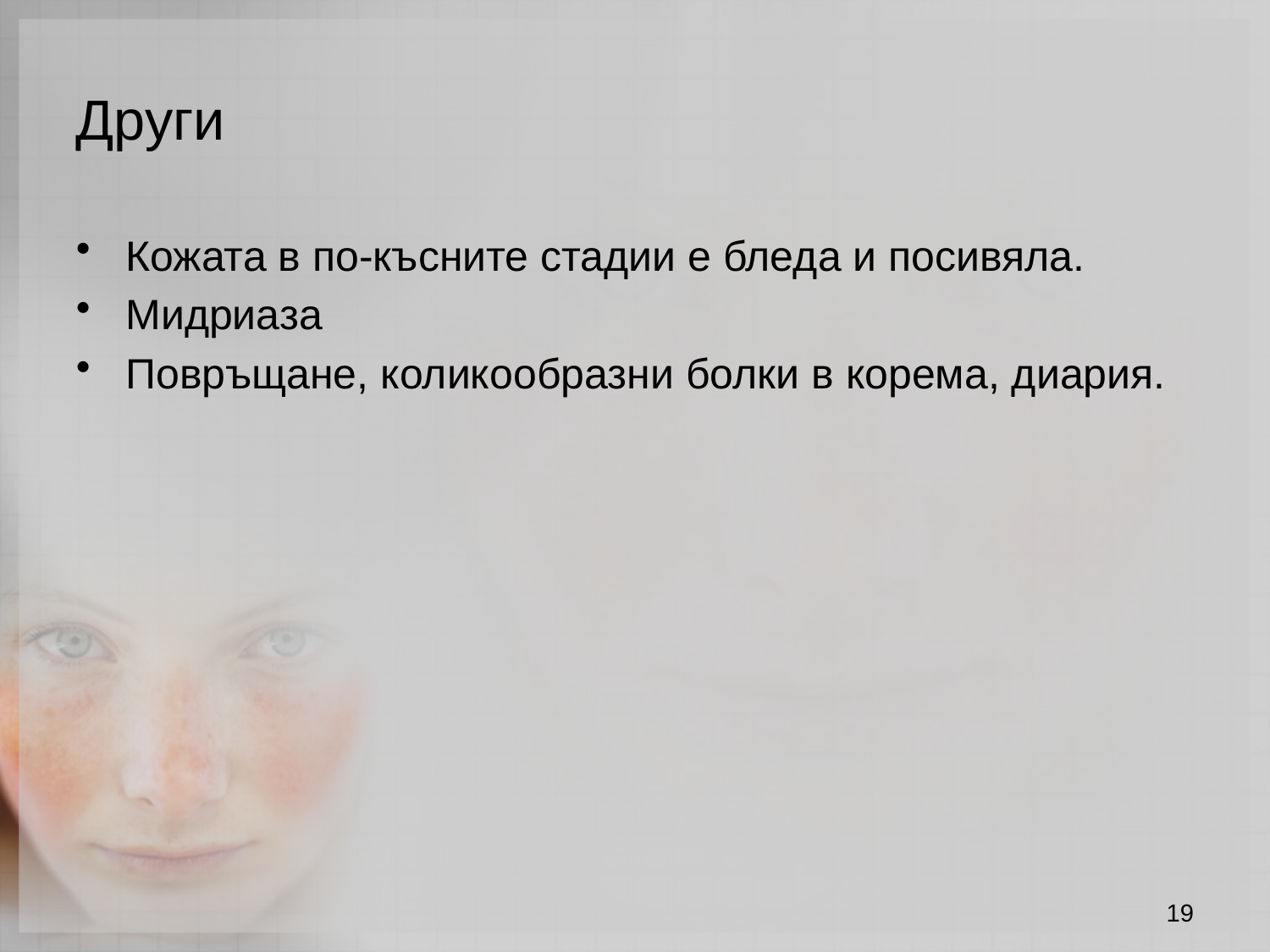

Други
Кожата в по-късните стадии е бледа и посивяла.
Мидриаза
Повръщане, коликообразни болки в корема, диария.
19